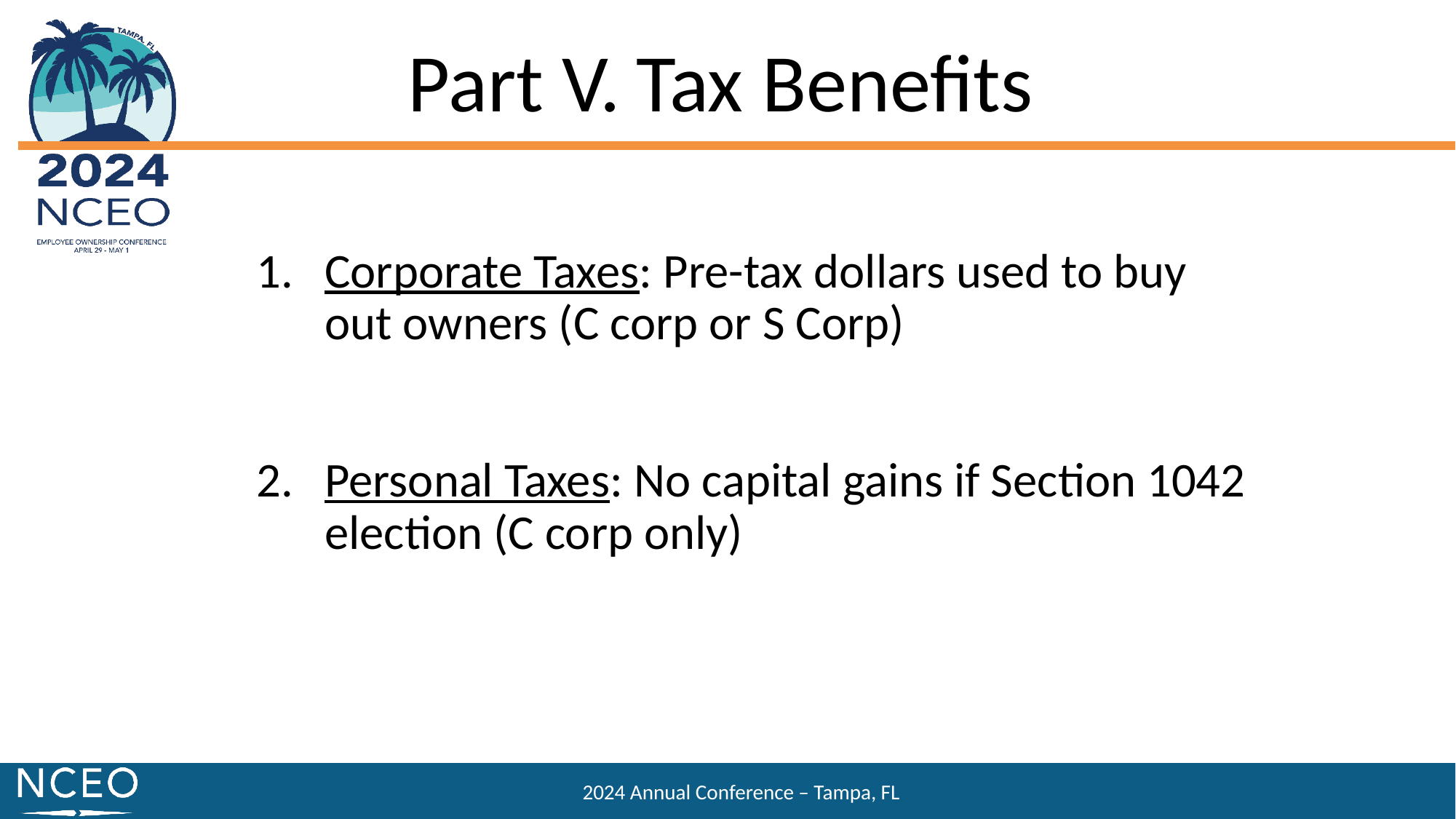

Part V. Tax Benefits

Corporate Taxes: Pre-tax dollars used to buy out owners (C corp or S Corp)

Personal Taxes: No capital gains if Section 1042 election (C corp only)